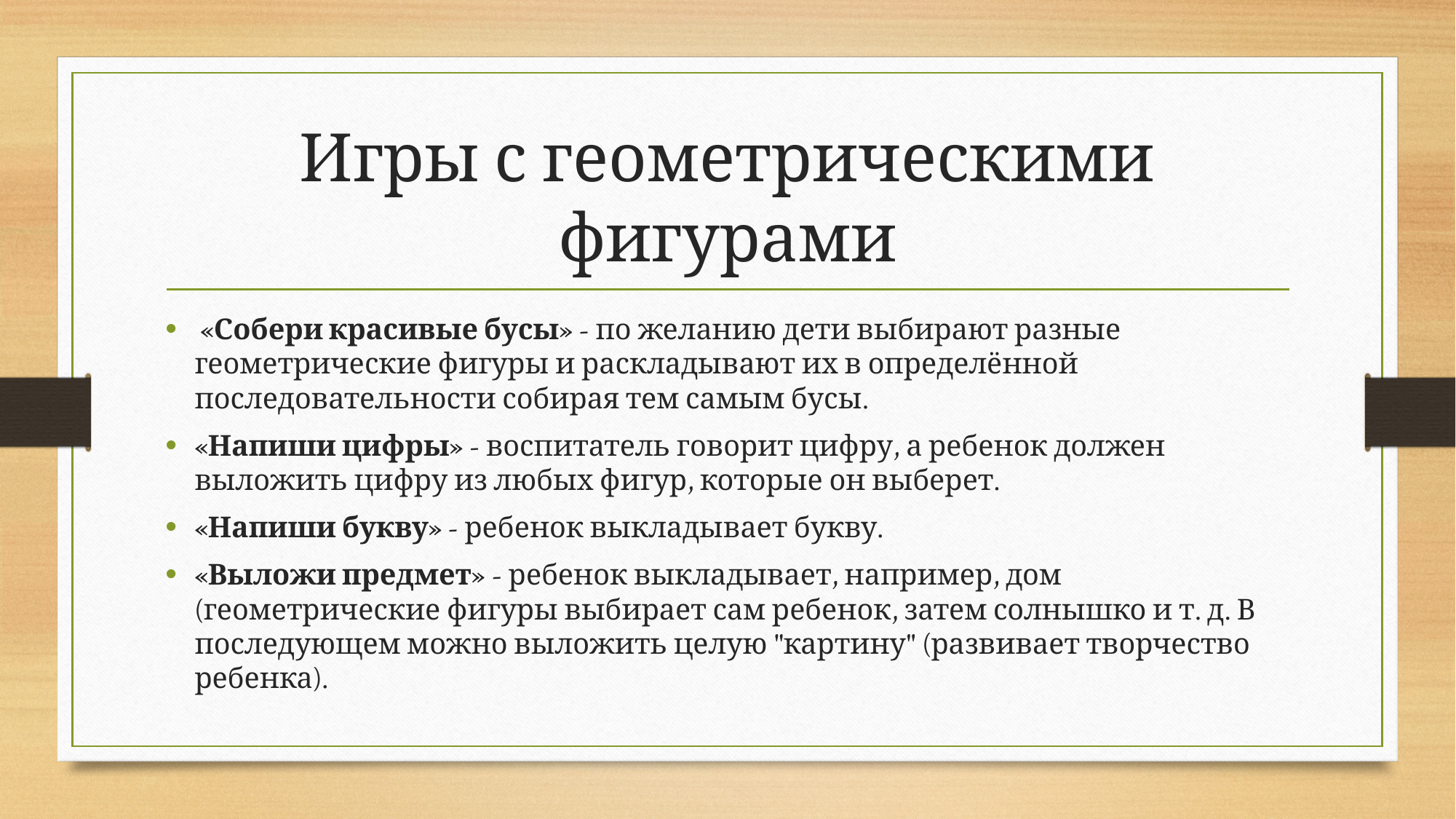

# Игры с геометрическими фигурами
 «Собери красивые бусы» - по желанию дети выбирают разные геометрические фигуры и раскладывают их в определённой последовательности собирая тем самым бусы.
«Напиши цифры» - воспитатель говорит цифру, а ребенок должен выложить цифру из любых фигур, которые он выберет.
«Напиши букву» - ребенок выкладывает букву.
«Выложи предмет» - ребенок выкладывает, например, дом (геометрические фигуры выбирает сам ребенок, затем солнышко и т. д. В последующем можно выложить целую "картину" (развивает творчество ребенка).